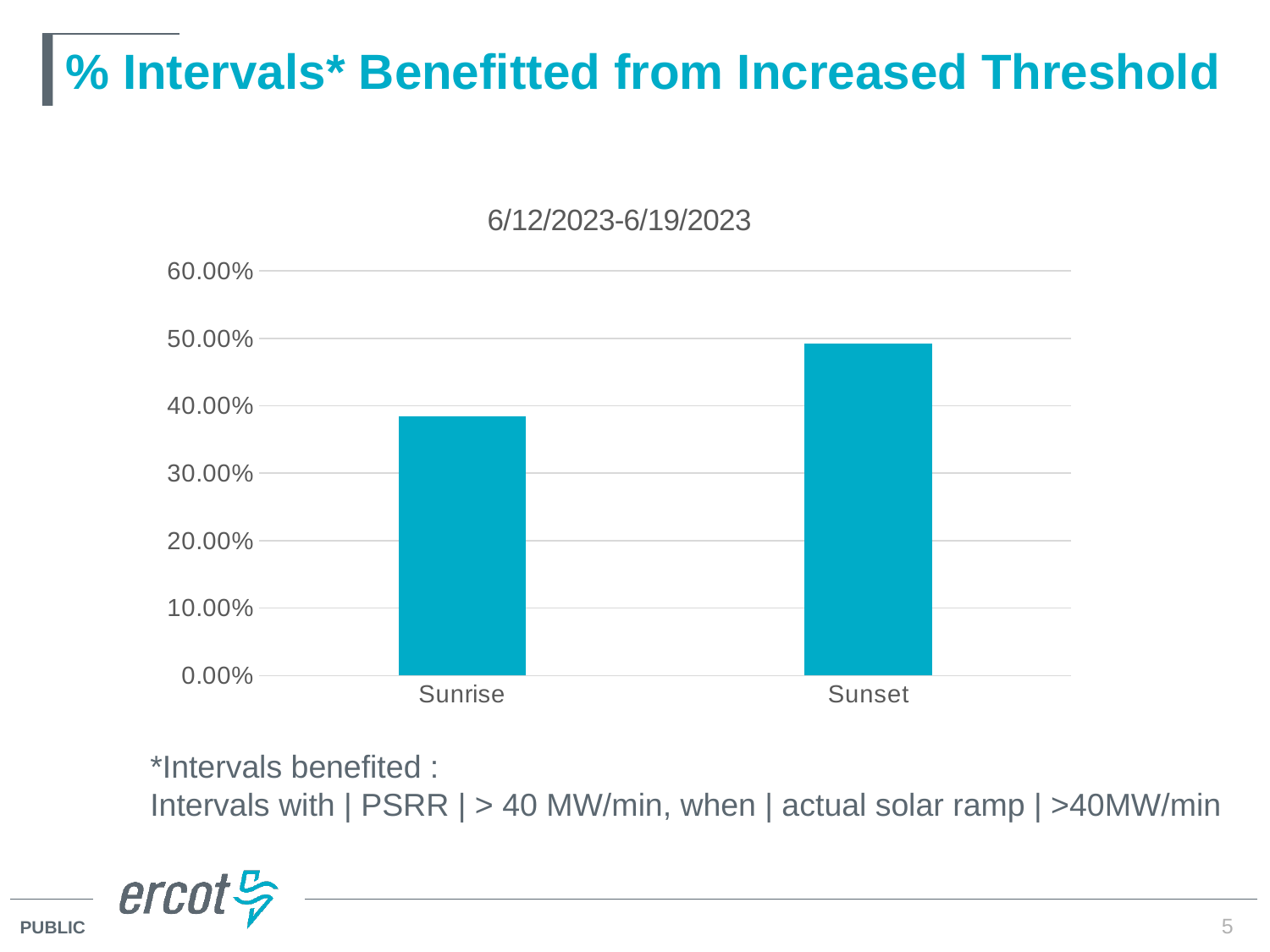

# % Intervals* Benefitted from Increased Threshold

### Chart: 6/12/2023-6/19/2023

| Category |  |
|---|---|
| Sunrise | 0.38392857142857145 |
| Sunset | 0.49206349206349204 |
*Intervals benefited :
Intervals with | PSRR | > 40 MW/min, when | actual solar ramp | >40MW/min
5